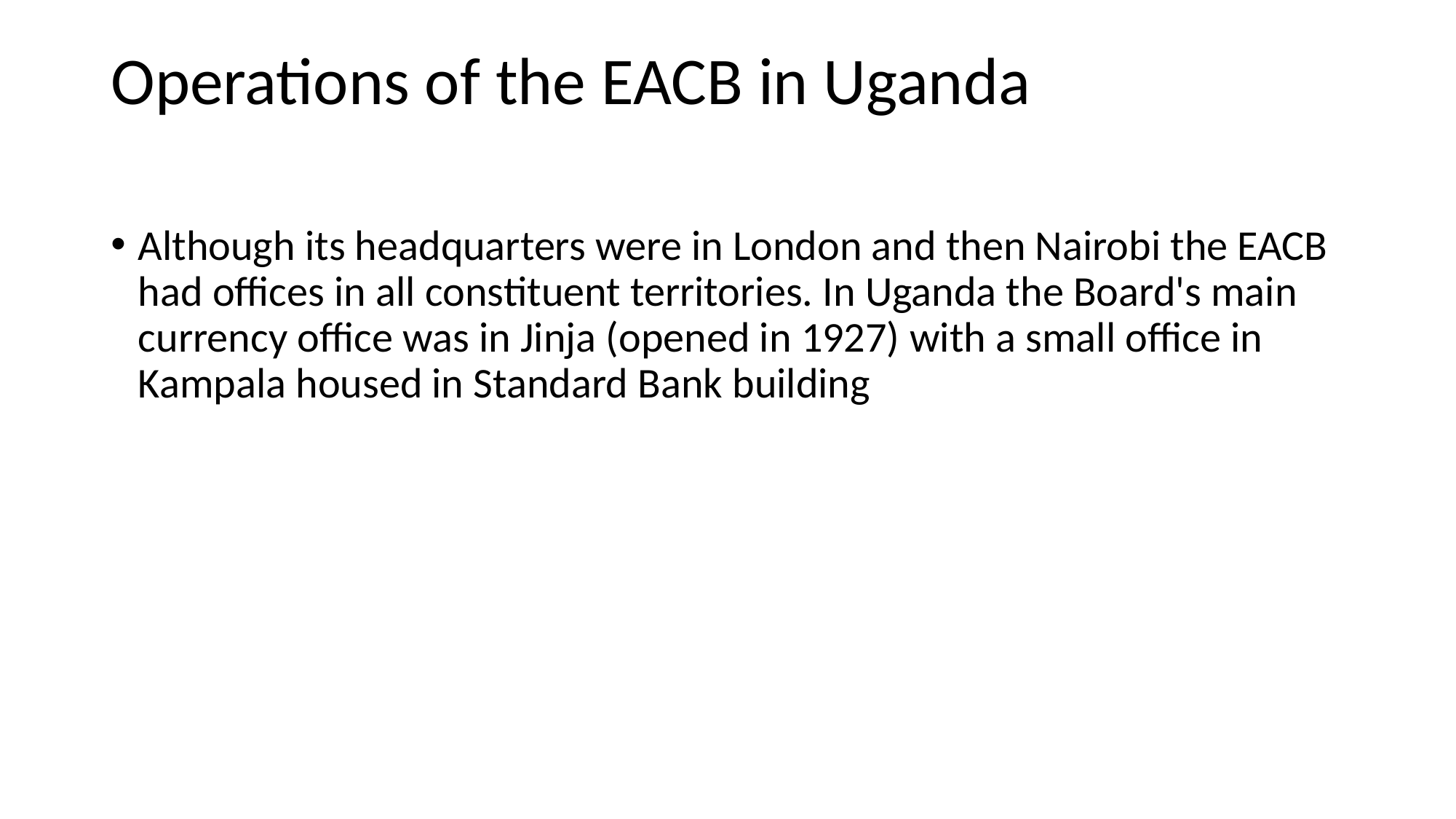

# Operations of the EACB in Uganda
Although its headquarters were in London and then Nairobi the EACB had offices in all constituent territories. In Uganda the Board's main currency office was in Jinja (opened in 1927) with a small office in Kampala housed in Standard Bank building